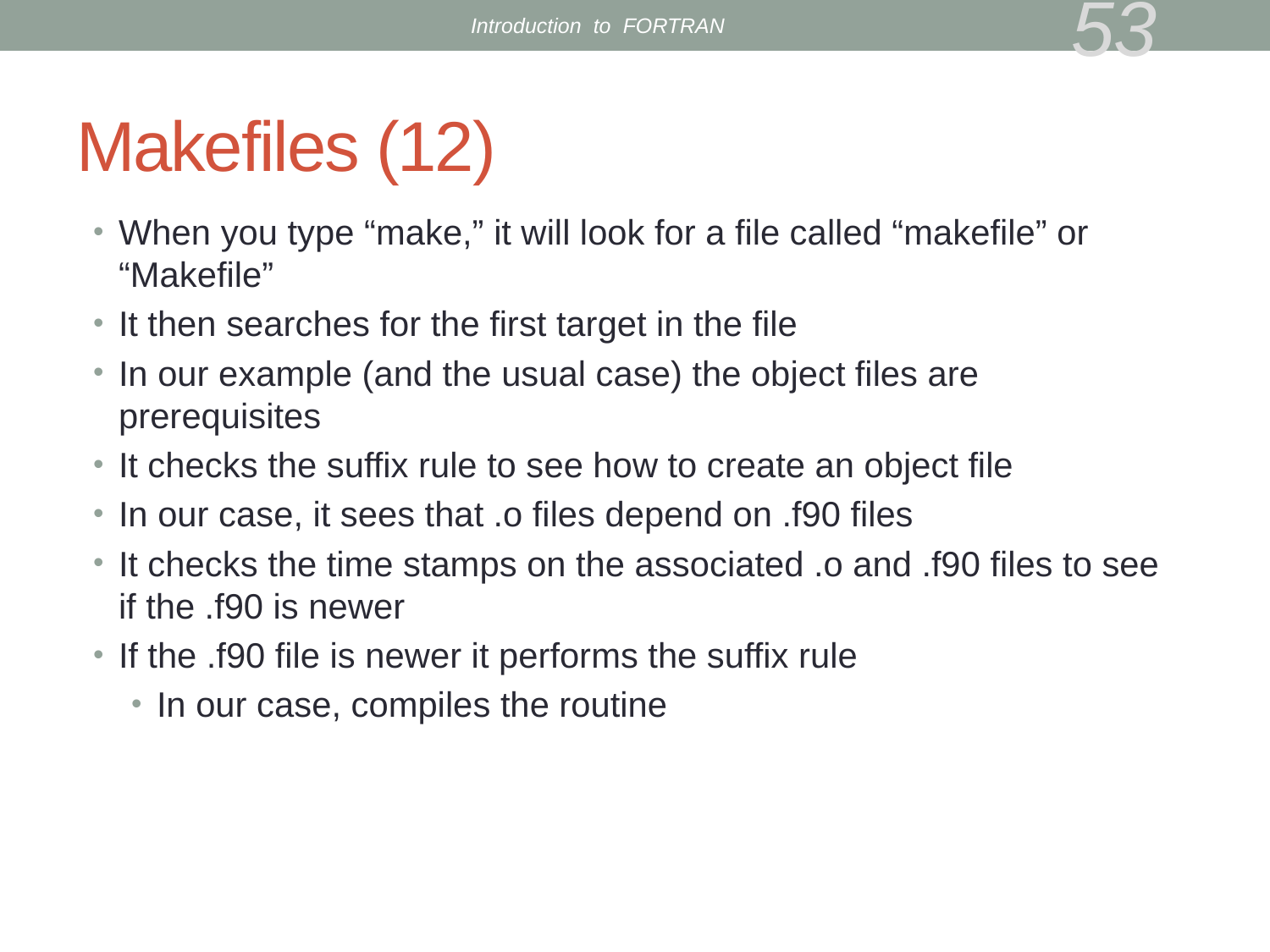

Introduction  to  FORTRAN
53
# Makefiles (12)
When you type “make,” it will look for a file called “makefile” or “Makefile”
It then searches for the first target in the file
In our example (and the usual case) the object files are prerequisites
It checks the suffix rule to see how to create an object file
In our case, it sees that .o files depend on .f90 files
It checks the time stamps on the associated .o and .f90 files to see if the .f90 is newer
If the .f90 file is newer it performs the suffix rule
In our case, compiles the routine